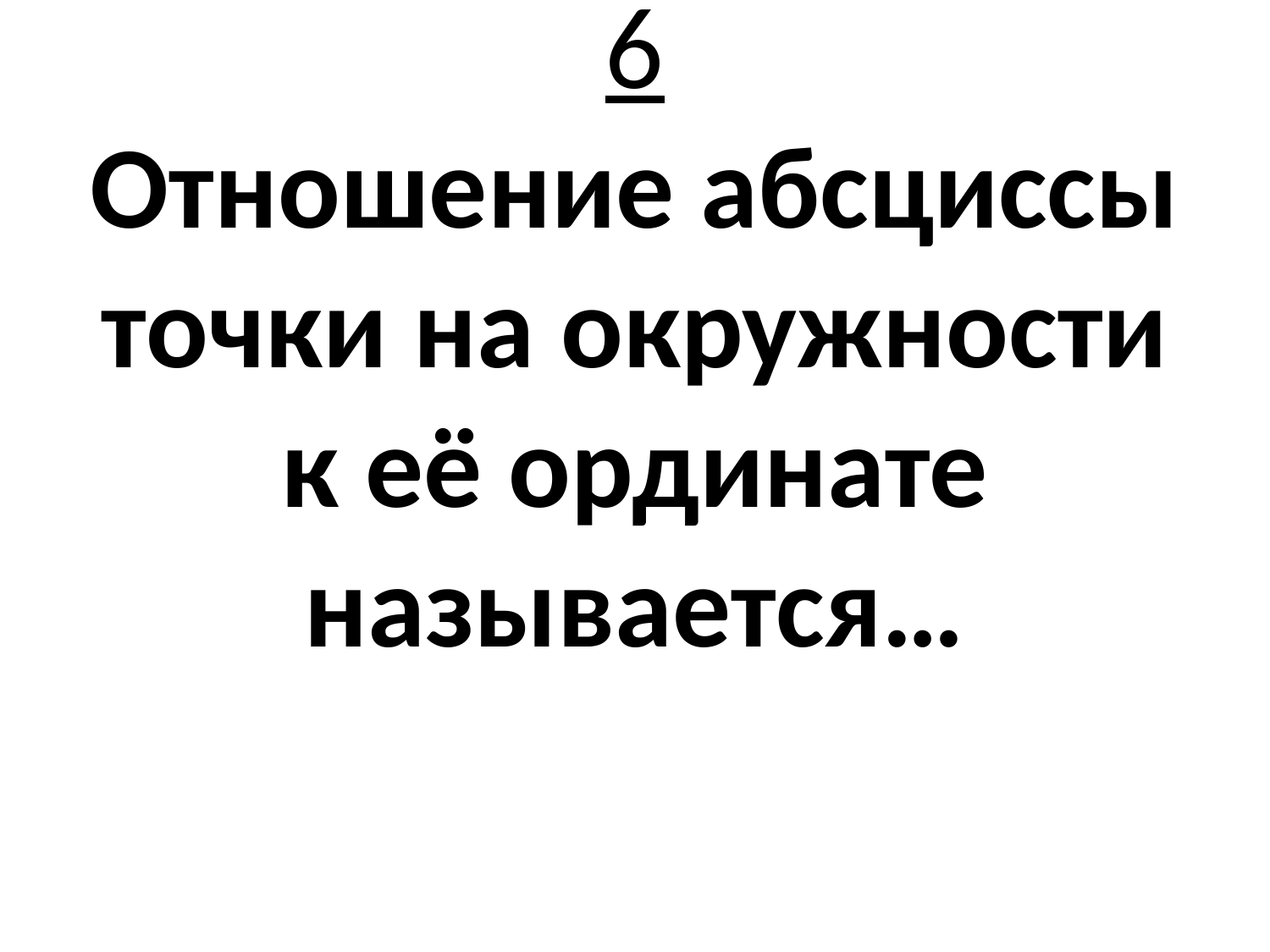

# 6 Отношение абсциссы точки на окружности к её ординате называется…